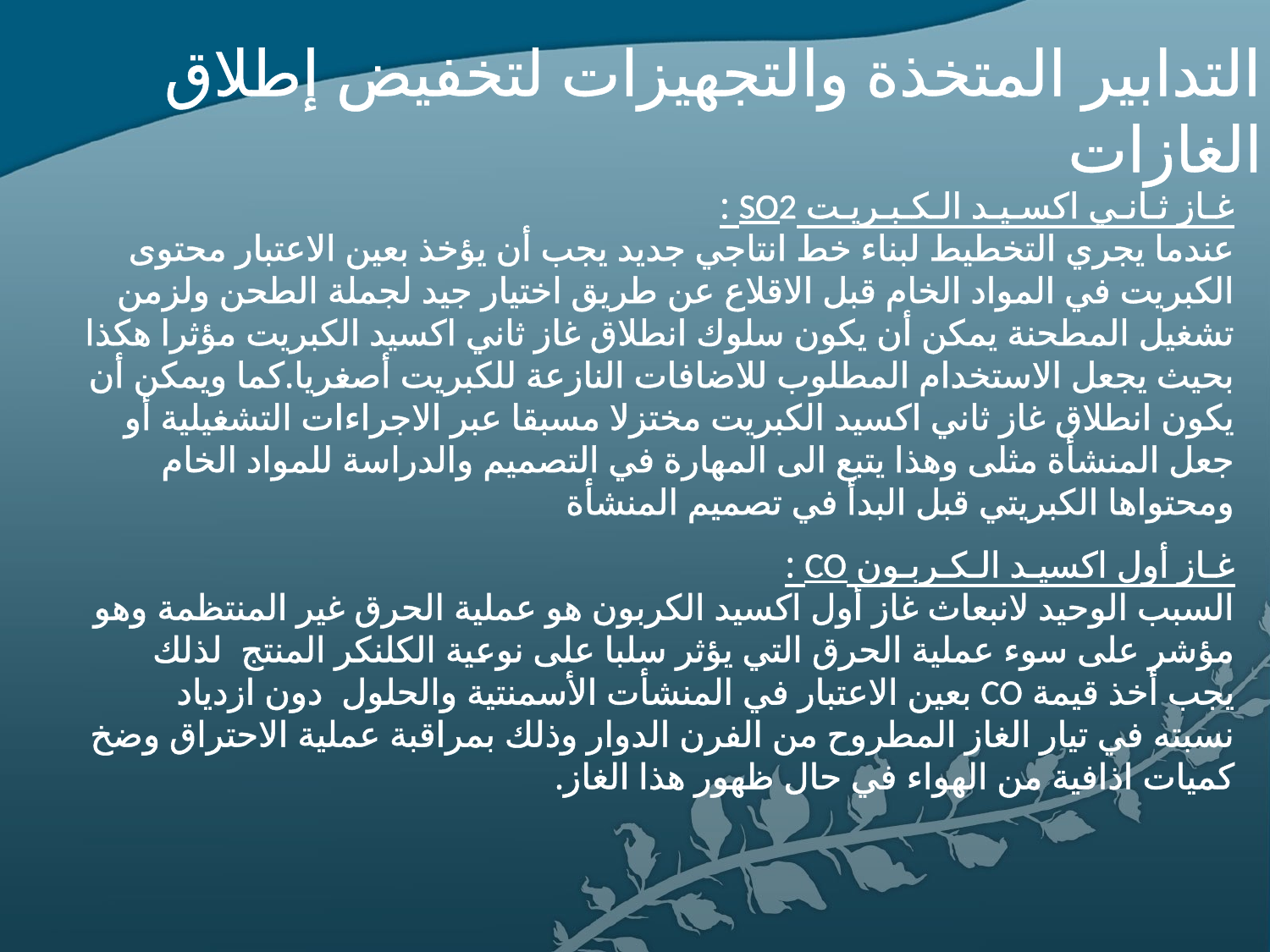

التدابير المتخذة والتجهيزات لتخفيض إطلاق الغازات
غـاز ثـانـي اكسـيـد الـكـبـريـت SO2 :
عندما يجري التخطيط لبناء خط انتاجي جديد يجب أن يؤخذ بعين الاعتبار محتوى الكبريت في المواد الخام قبل الاقلاع عن طريق اختيار جيد لجملة الطحن ولزمن تشغيل المطحنة يمكن أن يكون سلوك انطلاق غاز ثاني اكسيد الكبريت مؤثرا هكذا بحيث يجعل الاستخدام المطلوب للاضافات النازعة للكبريت أصغريا.كما ويمكن أن يكون انطلاق غاز ثاني اكسيد الكبريت مختزلا مسبقا عبر الاجراءات التشغيلية أو جعل المنشأة مثلى وهذا يتبع الى المهارة في التصميم والدراسة للمواد الخام ومحتواها الكبريتي قبل البدأ في تصميم المنشأة
غـاز أول اكسيـد الـكـربـون CO :
السبب الوحيد لانبعاث غاز أول اكسيد الكربون هو عملية الحرق غير المنتظمة وهو مؤشر على سوء عملية الحرق التي يؤثر سلبا على نوعية الكلنكر المنتج  لذلك يجب أخذ قيمة CO بعين الاعتبار في المنشأت الأسمنتية والحلول  دون ازدياد نسبته في تيار الغاز المطروح من الفرن الدوار وذلك بمراقبة عملية الاحتراق وضخ كميات اذافية من الهواء في حال ظهور هذا الغاز.